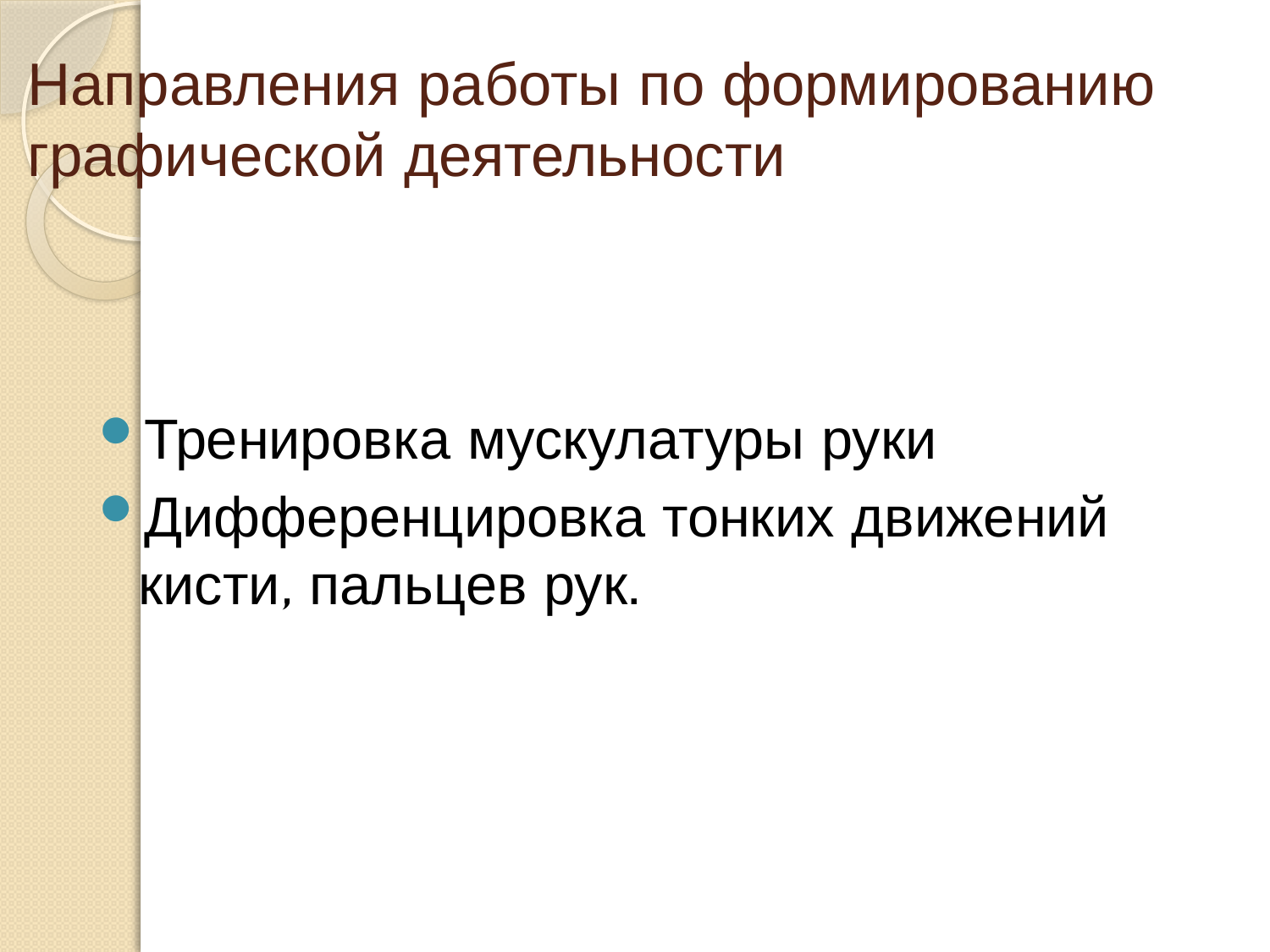

# Направления работы по формированию графической деятельности
Тренировка мускулатуры руки
Дифференцировка тонких движений кисти, пальцев рук.